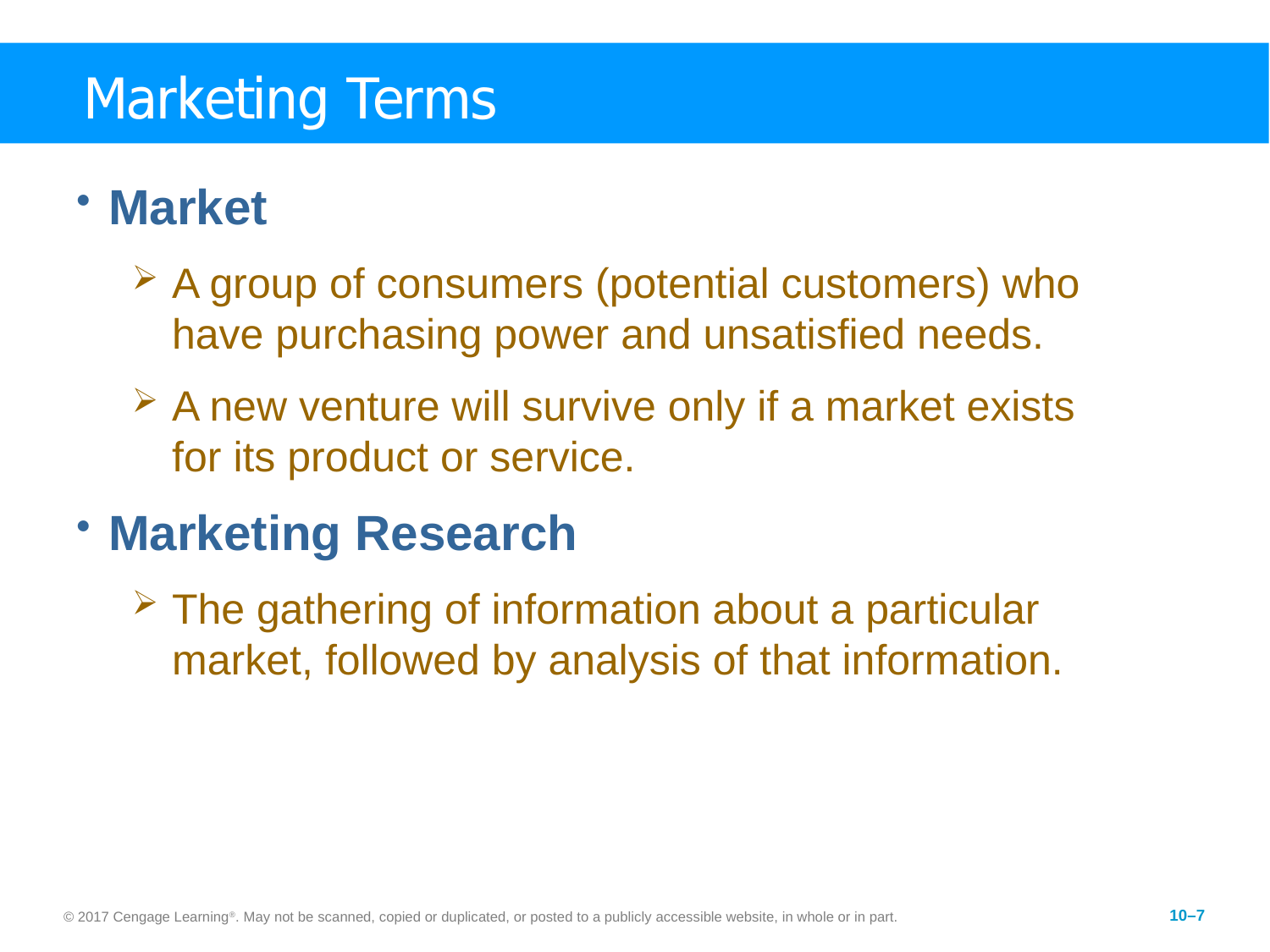

# Marketing Terms
Market
A group of consumers (potential customers) who have purchasing power and unsatisfied needs.
A new venture will survive only if a market exists for its product or service.
Marketing Research
The gathering of information about a particular market, followed by analysis of that information.
© 2017 Cengage Learning®. May not be scanned, copied or duplicated, or posted to a publicly accessible website, in whole or in part.
10–7